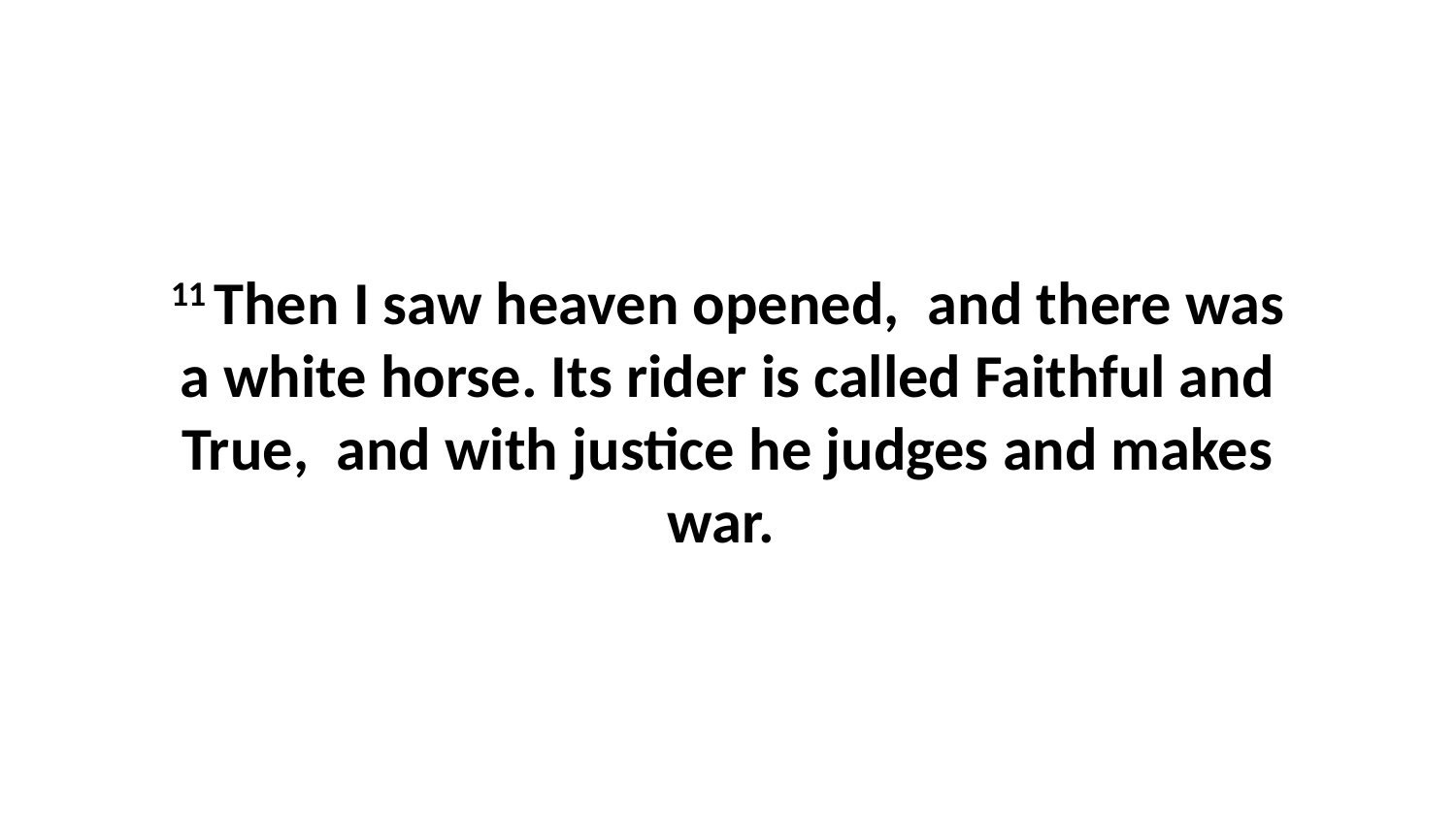

11 Then I saw heaven opened,  and there was a white horse. Its rider is called Faithful and True,  and with justice he judges and makes war.